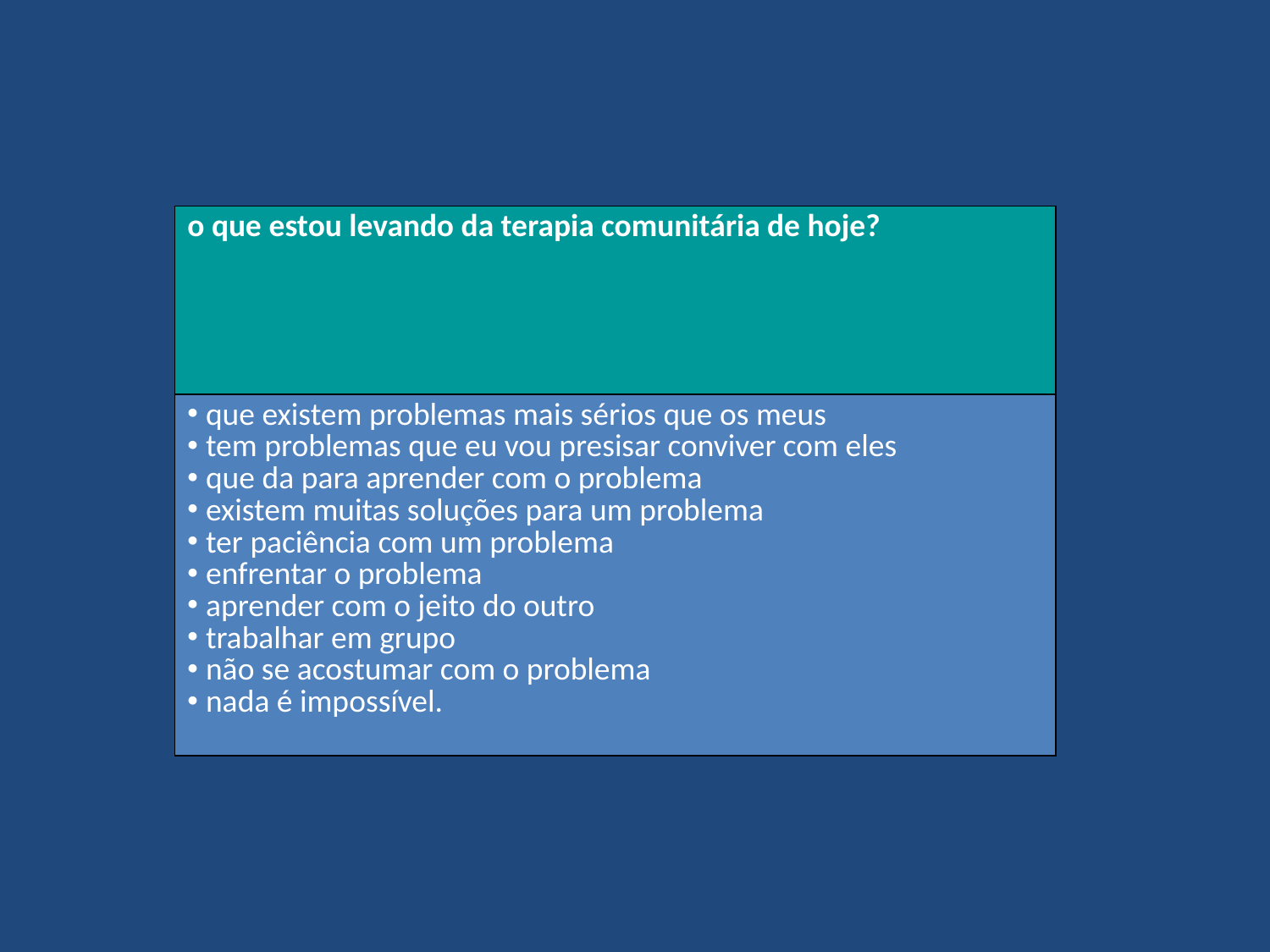

| o que estou levando da terapia comunitária de hoje? |
| --- |
| que existem problemas mais sérios que os meus tem problemas que eu vou presisar conviver com eles que da para aprender com o problema existem muitas soluções para um problema ter paciência com um problema enfrentar o problema aprender com o jeito do outro trabalhar em grupo não se acostumar com o problema nada é impossível. |